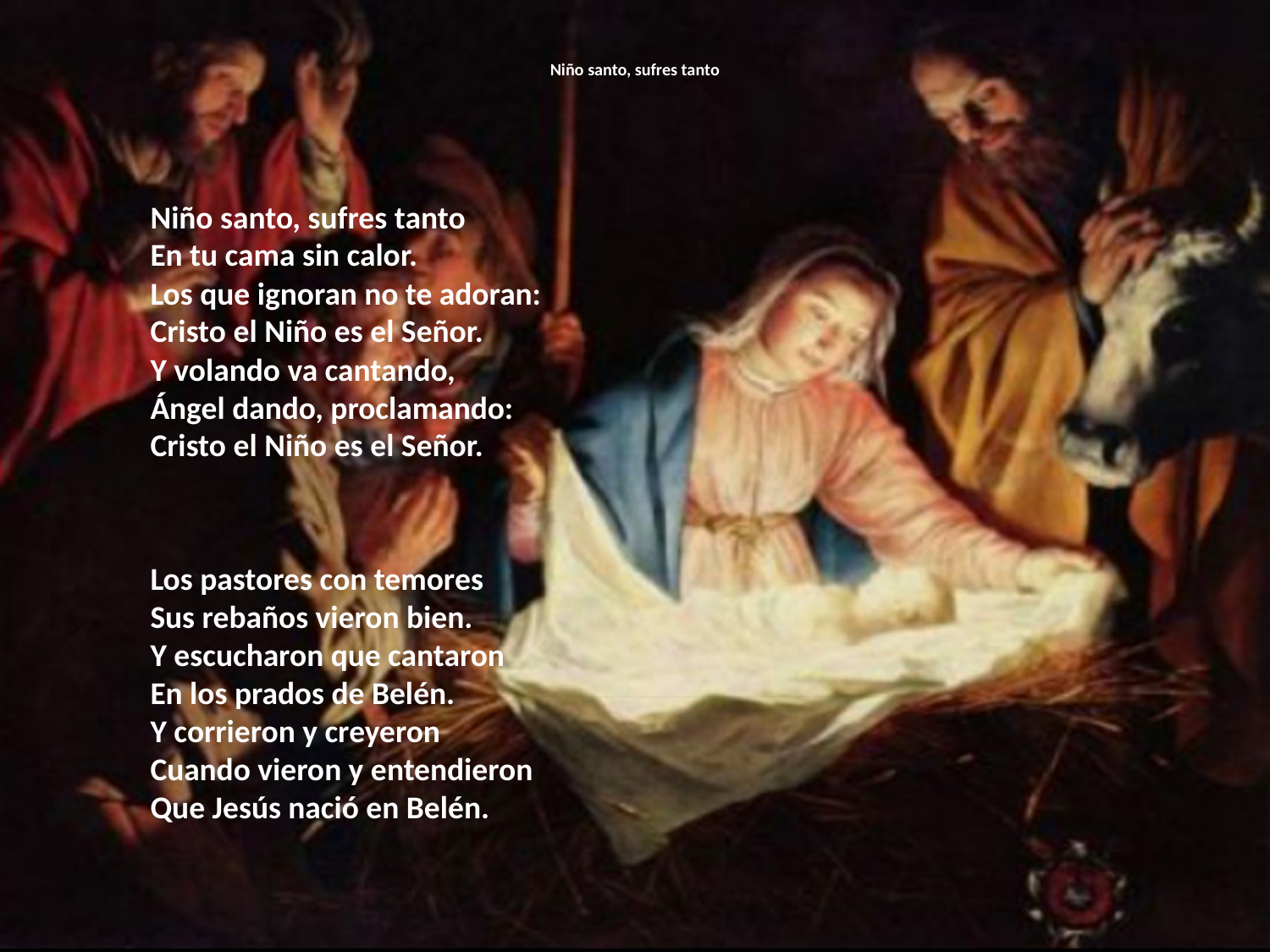

# Niño santo, sufres tanto
Niño santo, sufres tanto
En tu cama sin calor.
Los que ignoran no te adoran:
Cristo el Niño es el Señor.
Y volando va cantando,
Ángel dando, proclamando:
Cristo el Niño es el Señor.

Los pastores con temores
Sus rebaños vieron bien.
Y escucharon que cantaron
En los prados de Belén.
Y corrieron y creyeron
Cuando vieron y entendieron
Que Jesús nació en Belén.